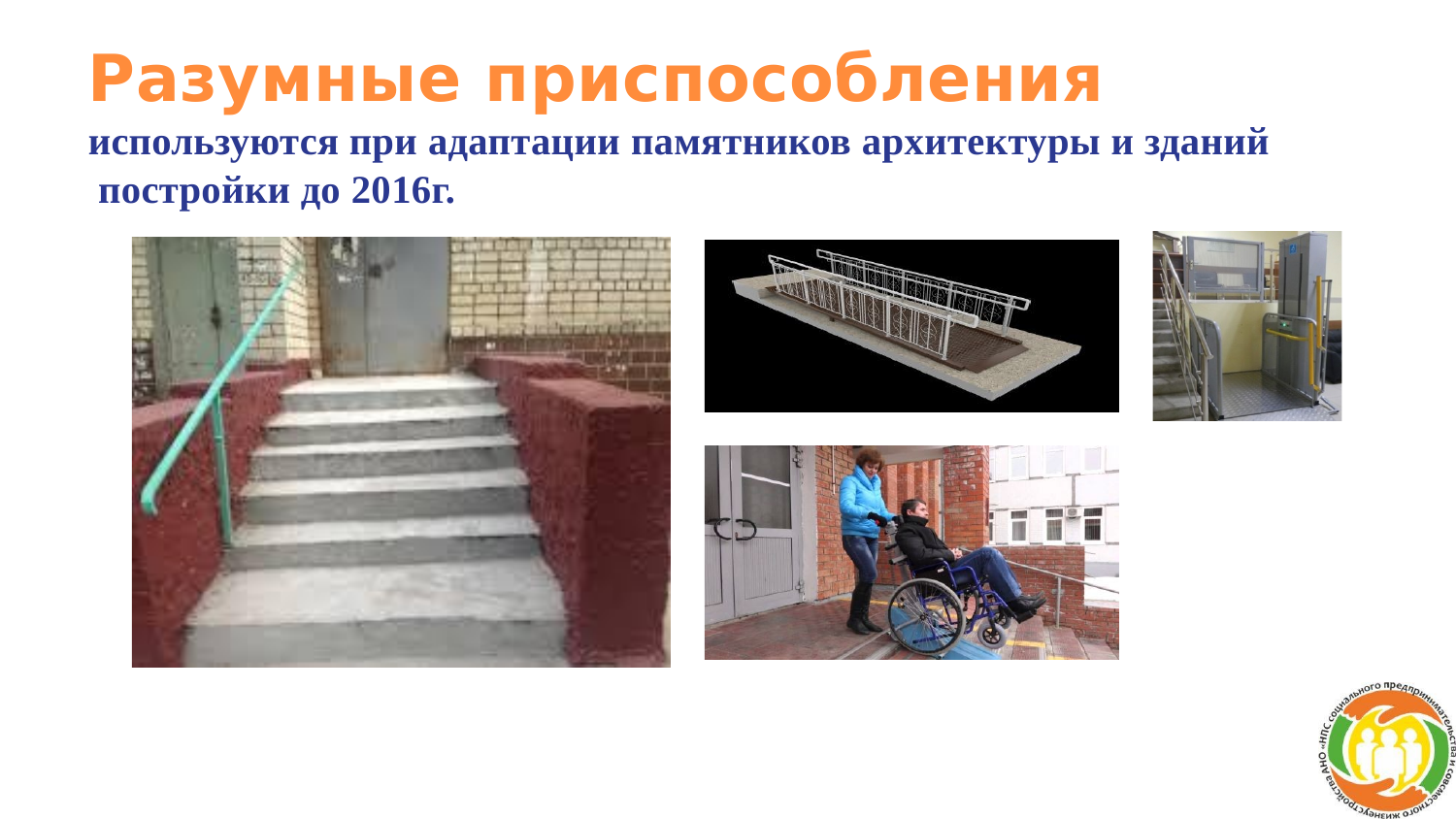

# Разумные приспособления
используются при адаптации памятников архитектуры и зданий  постройки до 2016г.